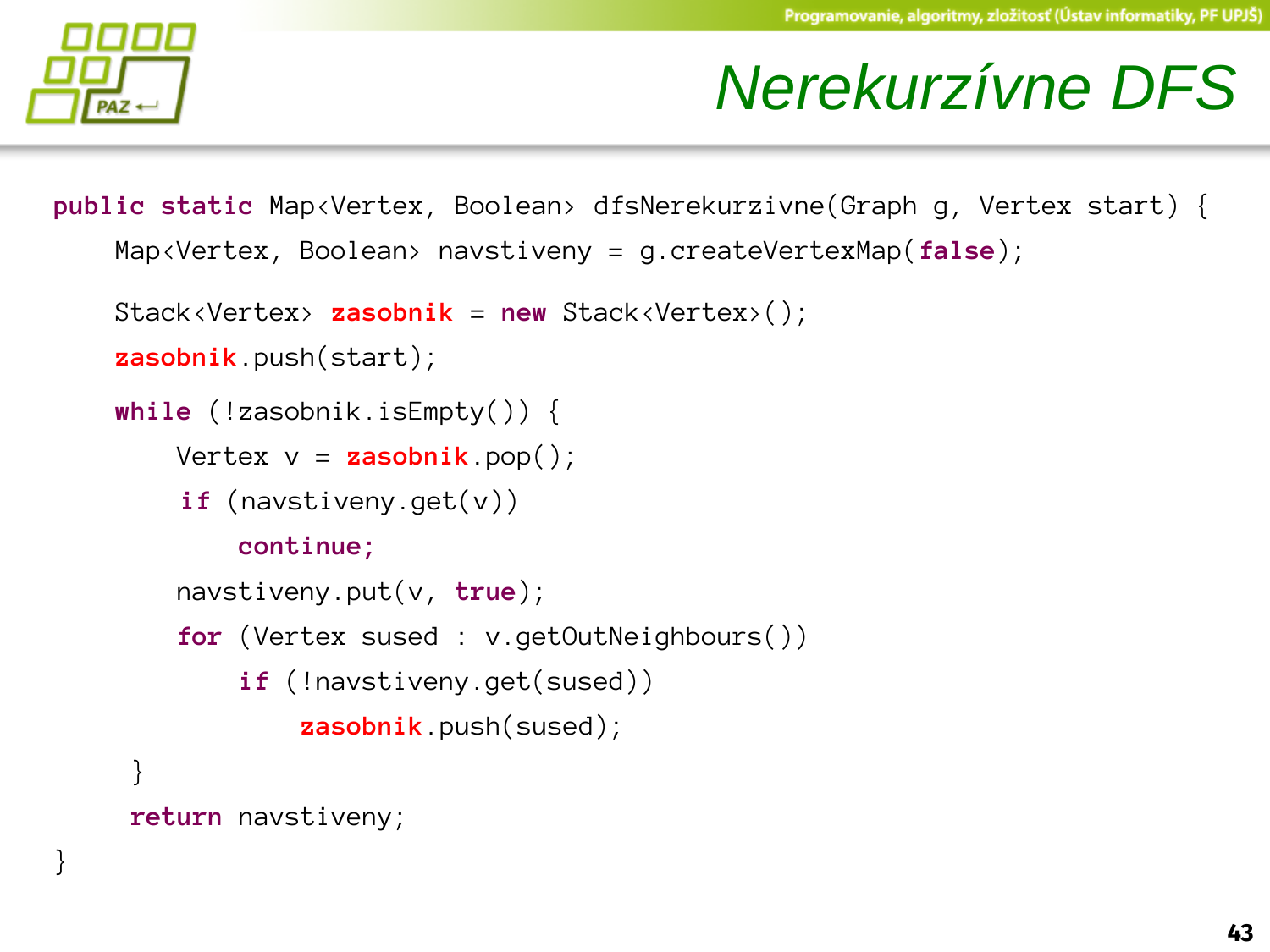

# Nerekurzívne DFS
public static Map<Vertex, Boolean> dfsNerekurzivne(Graph g, Vertex start) {
    Map<Vertex, Boolean> navstiveny = g.createVertexMap(false);

    Stack<Vertex> zasobnik = new Stack<Vertex>();
    zasobnik.push(start);

    while (!zasobnik.isEmpty()) {
        Vertex v = zasobnik.pop();
   	     if (navstiveny.get(v))
            continue;
        navstiveny.put(v, true);
        for (Vertex sused : v.getOutNeighbours())
            if (!navstiveny.get(sused))
                zasobnik.push(sused);
     }
     return navstiveny;
}